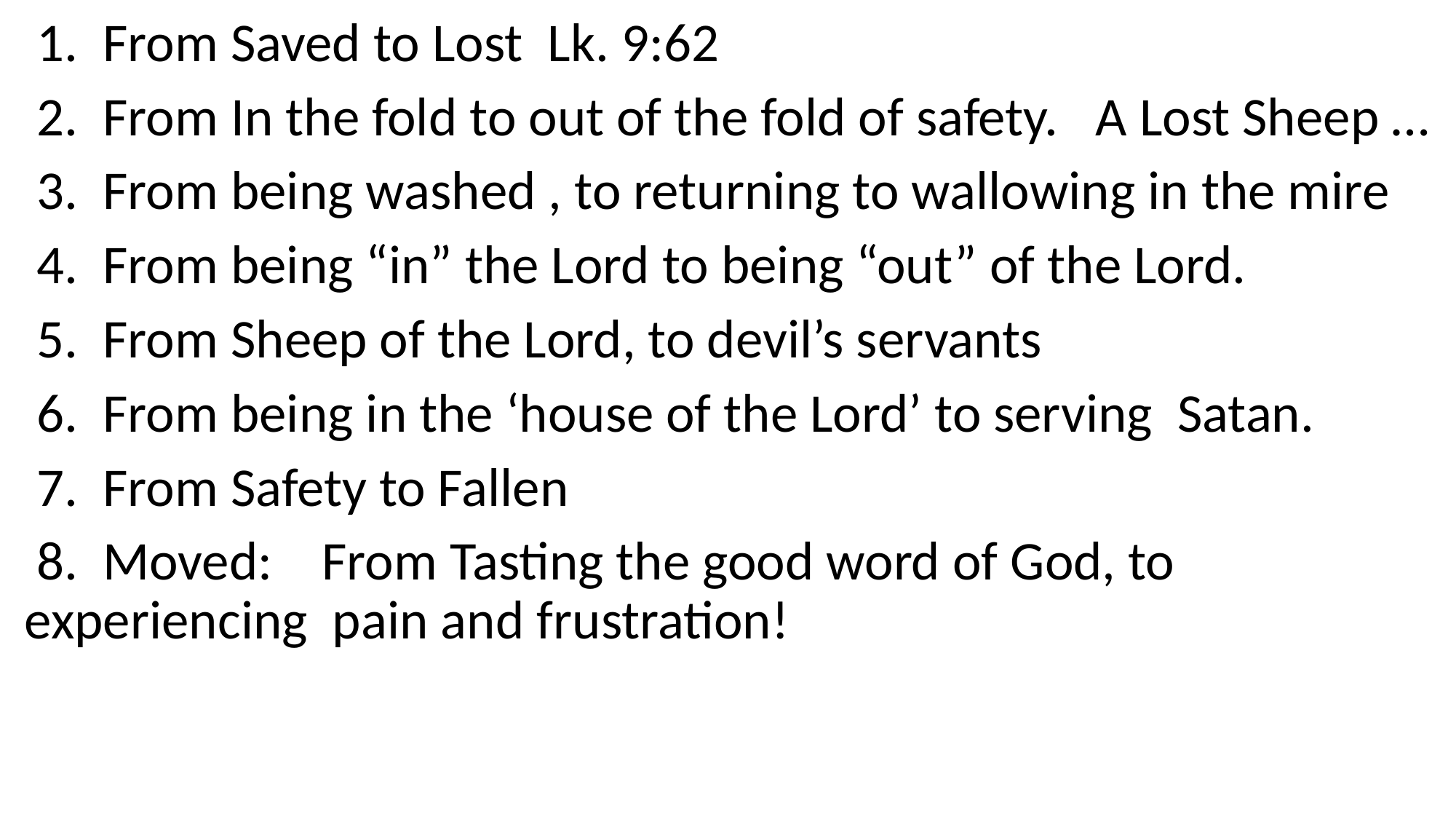

1.  From Saved to Lost  Lk. 9:62
 2.  From In the fold to out of the fold of safety.   A Lost Sheep …
 3.  From being washed , to returning to wallowing in the mire
 4.  From being “in” the Lord to being “out” of the Lord.
 5.  From Sheep of the Lord, to devil’s servants
 6.  From being in the ‘house of the Lord’ to serving  Satan.
 7.  From Safety to Fallen
 8.  Moved:    From Tasting the good word of God, to experiencing  pain and frustration!